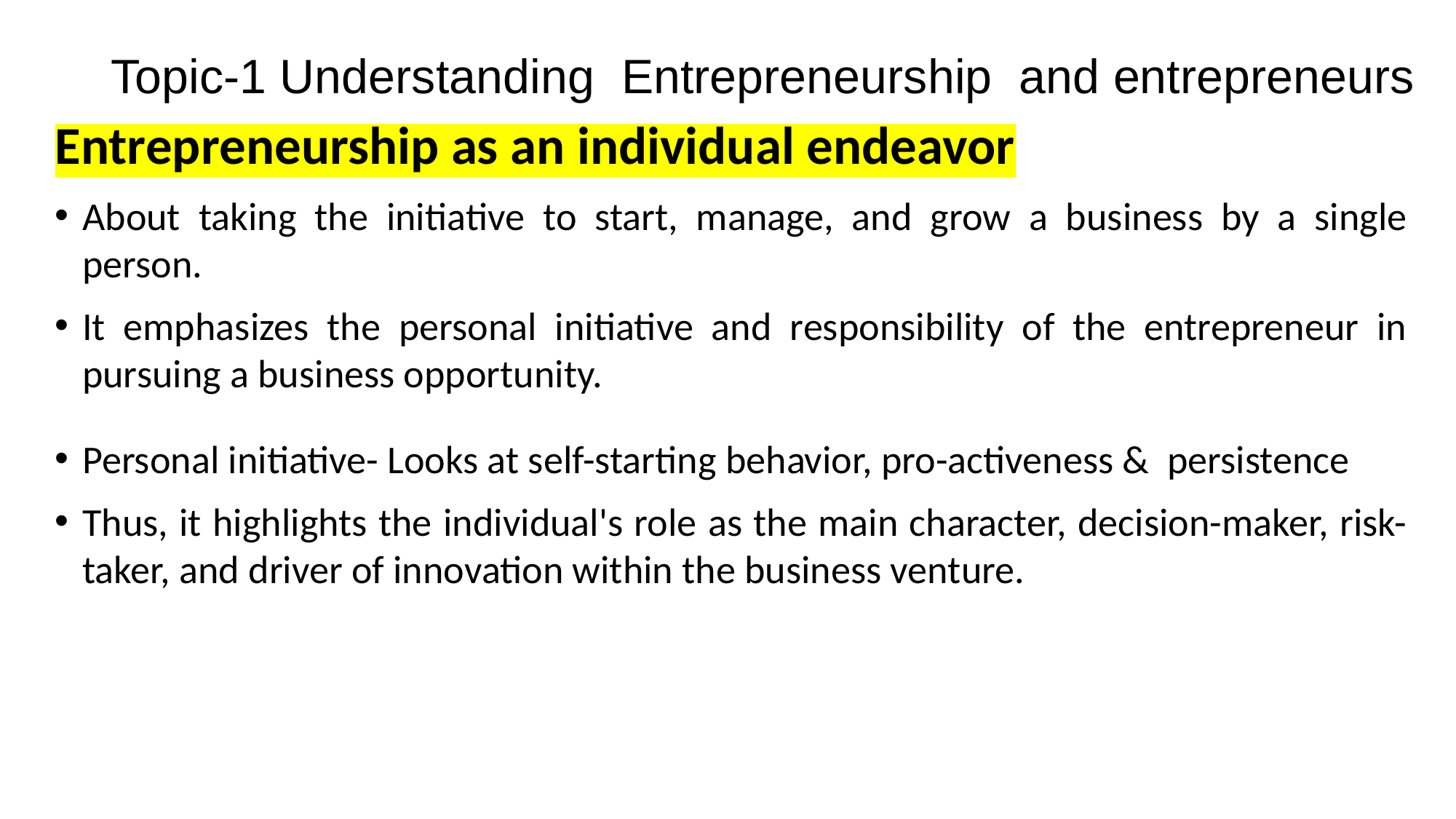

# Topic-1 Understanding  Entrepreneurship  and entrepreneurs
Entrepreneurship as an individual endeavor
About taking the initiative to start, manage, and grow a business by a single person.
It emphasizes the personal initiative and responsibility of the entrepreneur in pursuing a business opportunity.
Personal initiative- Looks at self-starting behavior, pro-activeness &  persistence
Thus, it highlights the individual's role as the main character, decision-maker, risk-taker, and driver of innovation within the business venture.